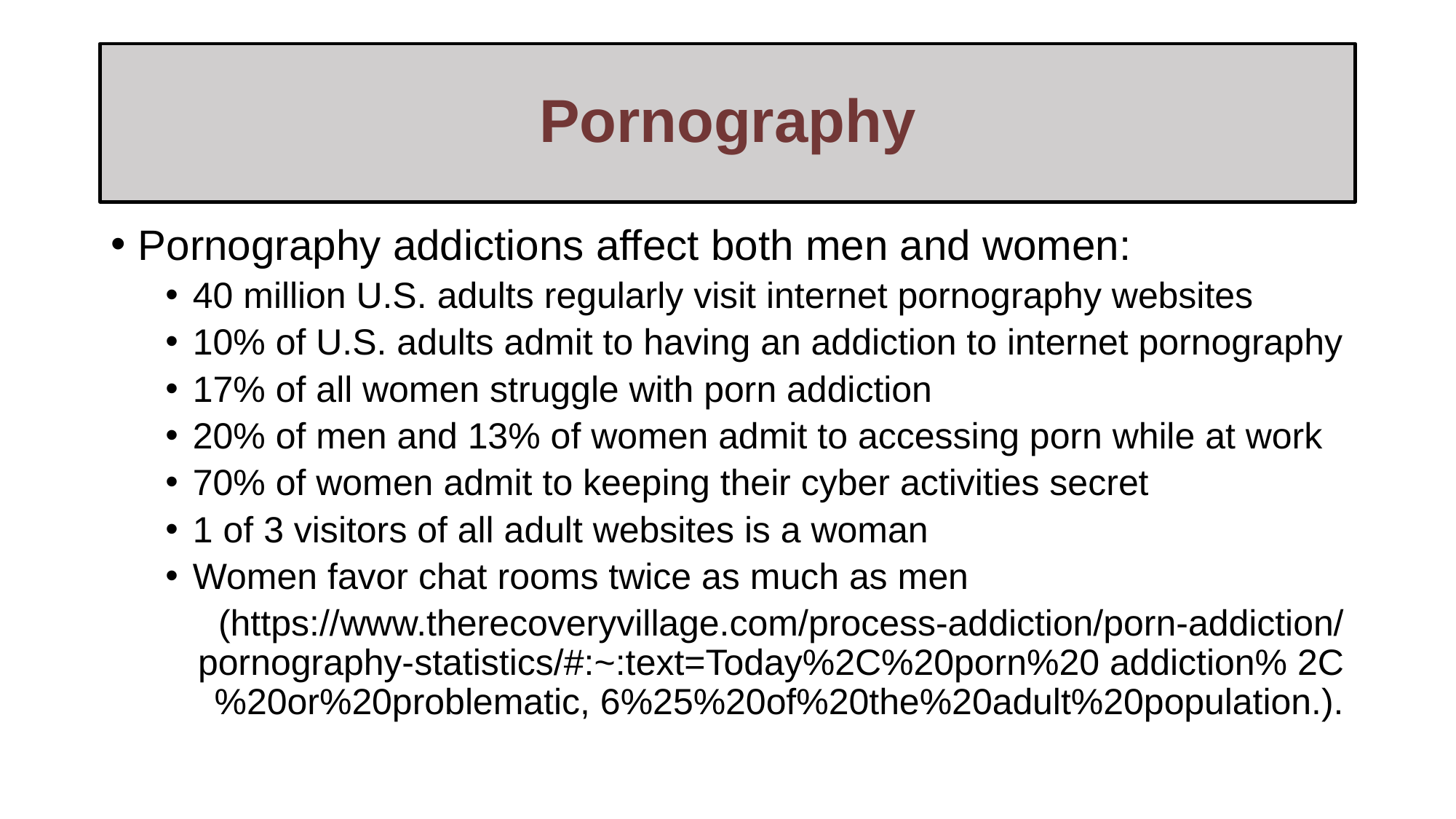

# Pornography
Pornography addictions affect both men and women:
40 million U.S. adults regularly visit internet pornography websites
10% of U.S. adults admit to having an addiction to internet pornography
17% of all women struggle with porn addiction
20% of men and 13% of women admit to accessing porn while at work
70% of women admit to keeping their cyber activities secret
1 of 3 visitors of all adult websites is a woman
Women favor chat rooms twice as much as men
 (https://www.therecoveryvillage.com/process-addiction/porn-addiction/pornography-statistics/#:~:text=Today%2C%20porn%20 addiction% 2C%20or%20problematic, 6%25%20of%20the%20adult%20population.).